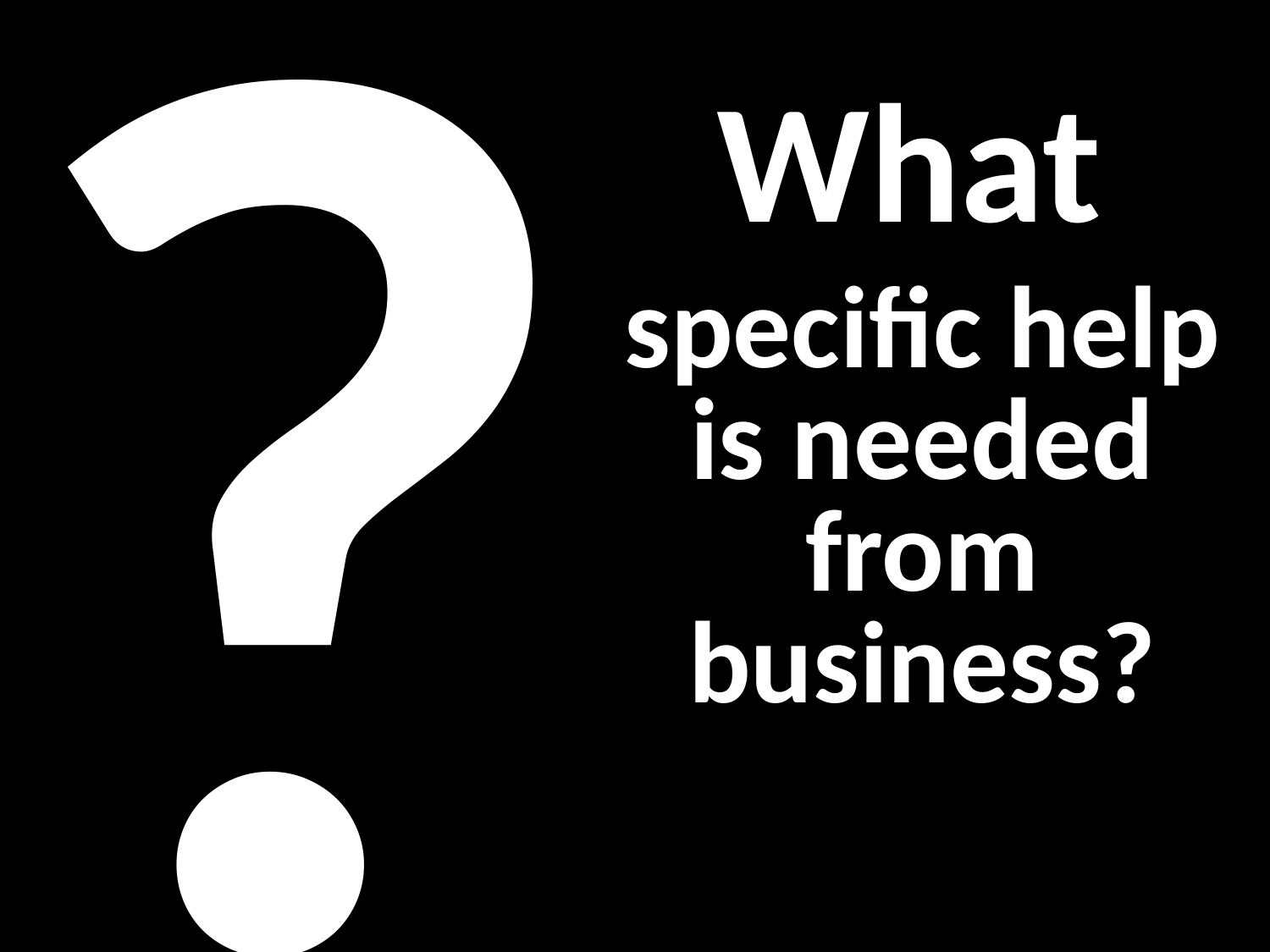

?
What
specific help is needed from business?